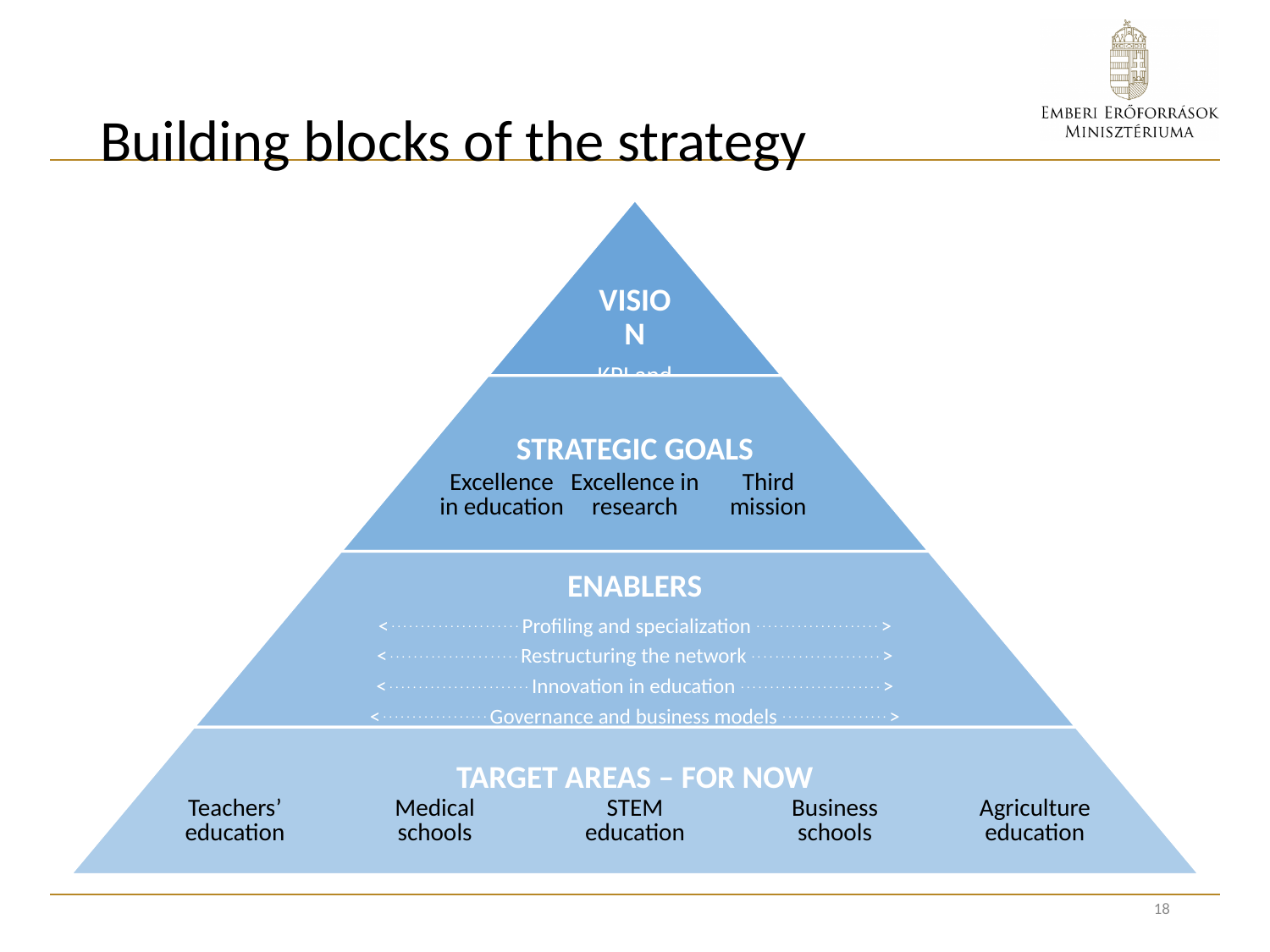

# Building blocks of the strategy

VISION
KPI and targets
STRATEGIC GOALS

ENABLERS
< . . . . . . . . . . . . . . . . . . . . . . Profiling and specialization . . . . . . . . . . . . . . . . . . . . . >
< . . . . . . . . . . . . . . . . . . . . . . Restructuring the network . . . . . . . . . . . . . . . . . . . . . . >
< . . . . . . . . . . . . . . . . . . . . . . . . Innovation in education . . . . . . . . . . . . . . . . . . . . . . . . >
< . . . . . . . . . . . . . . . . . . Governance and business models . . . . . . . . . . . . . . . . . . >
TARGET AREAS – FOR NOW

| Excellence in education | Excellence in research | Third mission |
| --- | --- | --- |
| Teachers’ education | Medical schools | STEM education | Business schools | Agriculture education |
| --- | --- | --- | --- | --- |
18